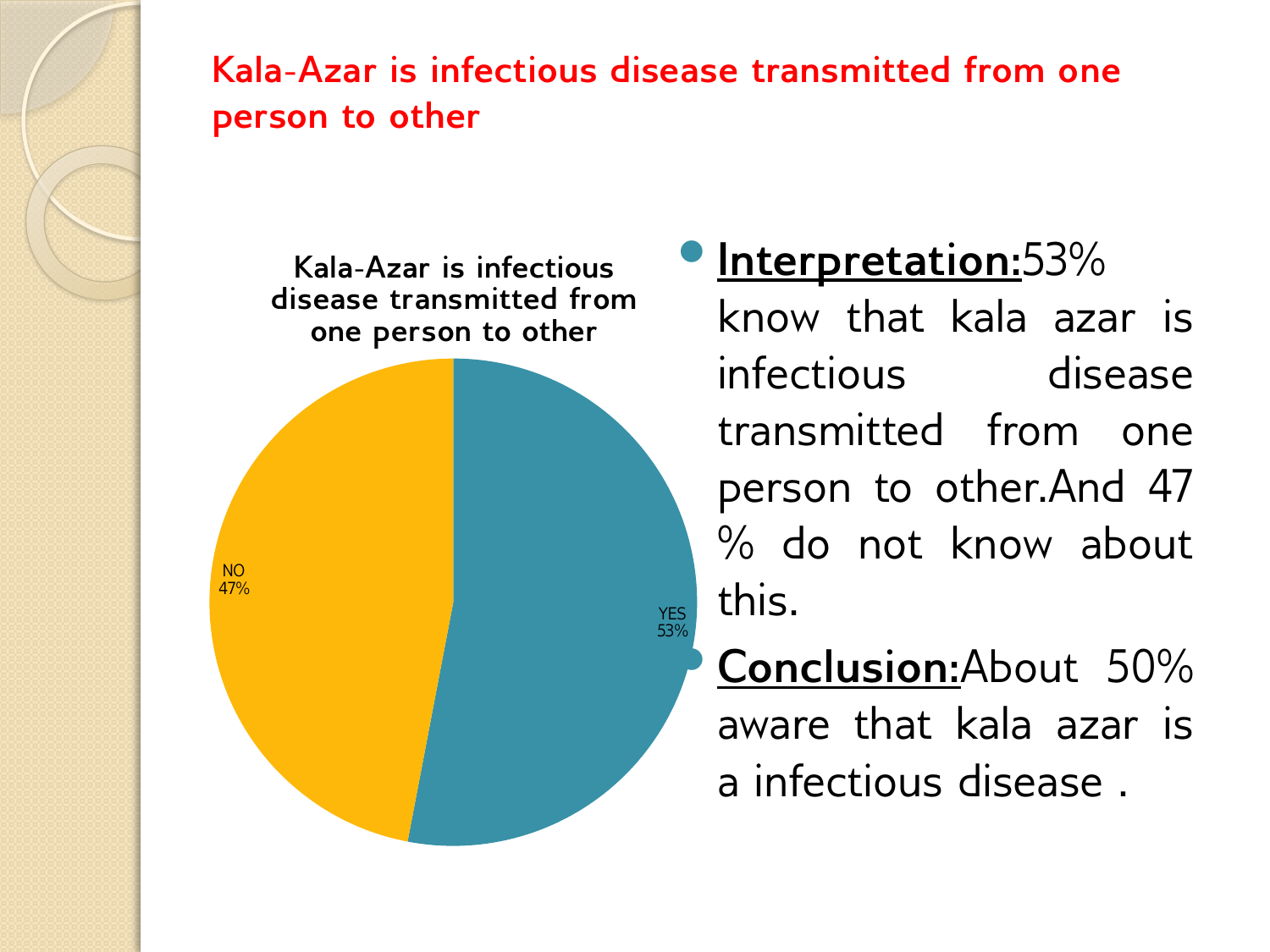

# Kala-Azar is infectious disease transmitted from one person to other

### Chart:

| Category | Kala-Azar is infectious disease transmitted from one person to other |
|---|---|
| YES | 53.0 |
| NO | 47.0 |
Interpretation:53% know that kala azar is infectious disease transmitted from one person to other.And 47 % do not know about this.
Conclusion:About 50% aware that kala azar is a infectious disease .